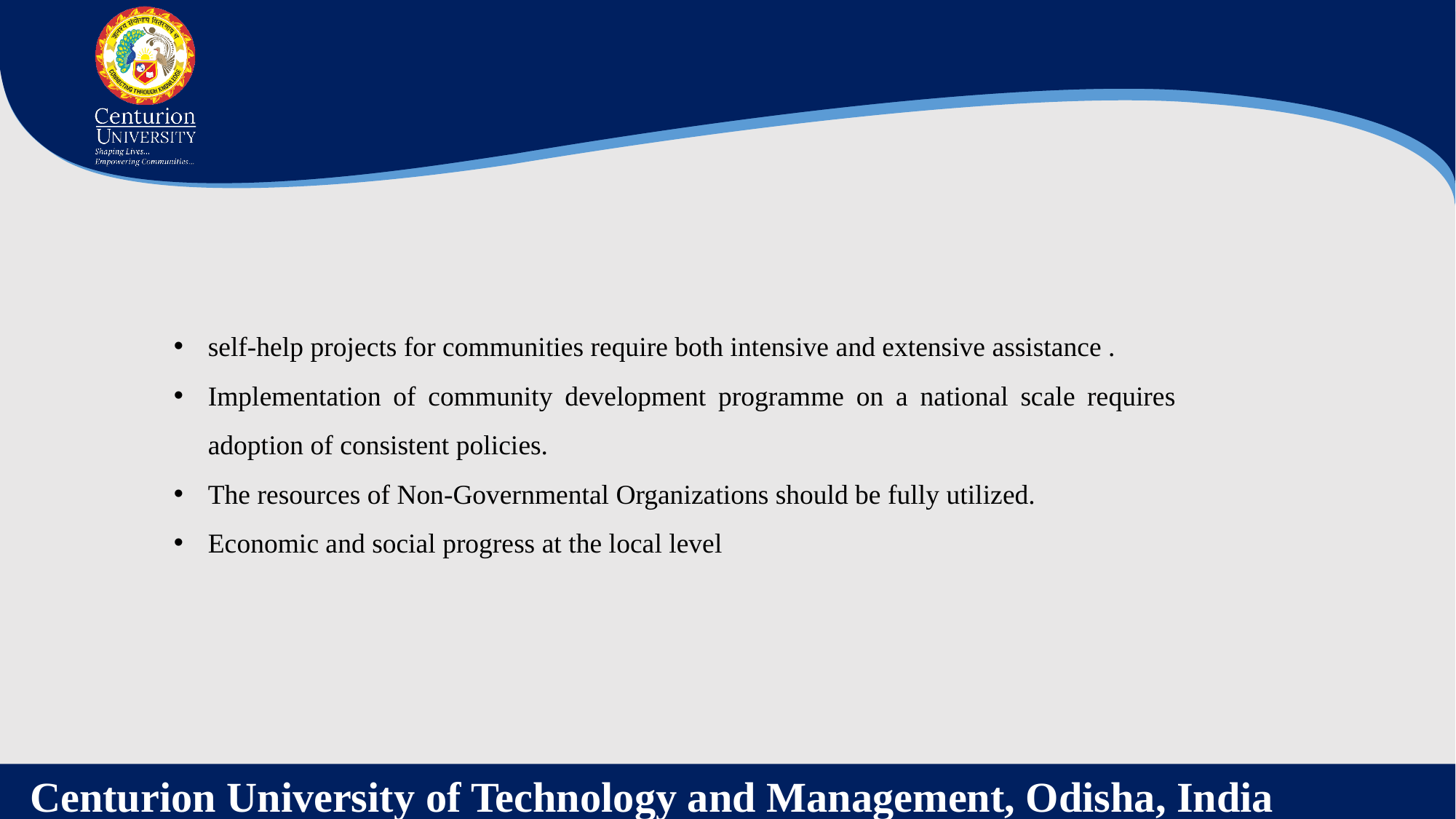

self-help projects for communities require both intensive and extensive assistance .
Implementation of community development programme on a national scale requires adoption of consistent policies.
The resources of Non-Governmental Organizations should be fully utilized.
Economic and social progress at the local level